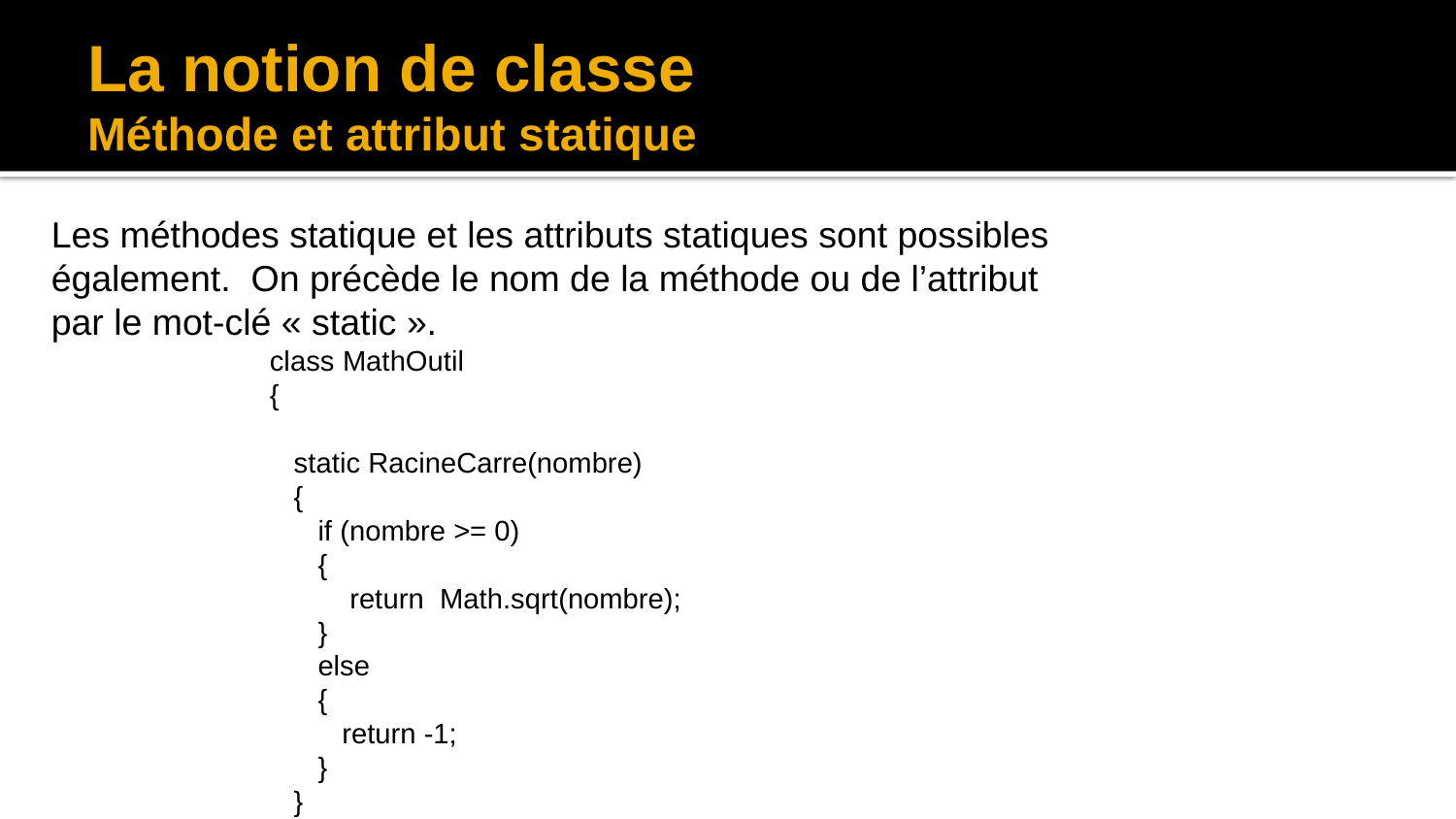

# La notion de classe Méthode et attribut statique
Les méthodes statique et les attributs statiques sont possibles également.  On précède le nom de la méthode ou de l’attribut par le mot-clé « static ».
class MathOutil
{

   static RacineCarre(nombre)
   {
      if (nombre >= 0)
      {
          return  Math.sqrt(nombre);
      }
      else
      {
         return -1;
      }
   }